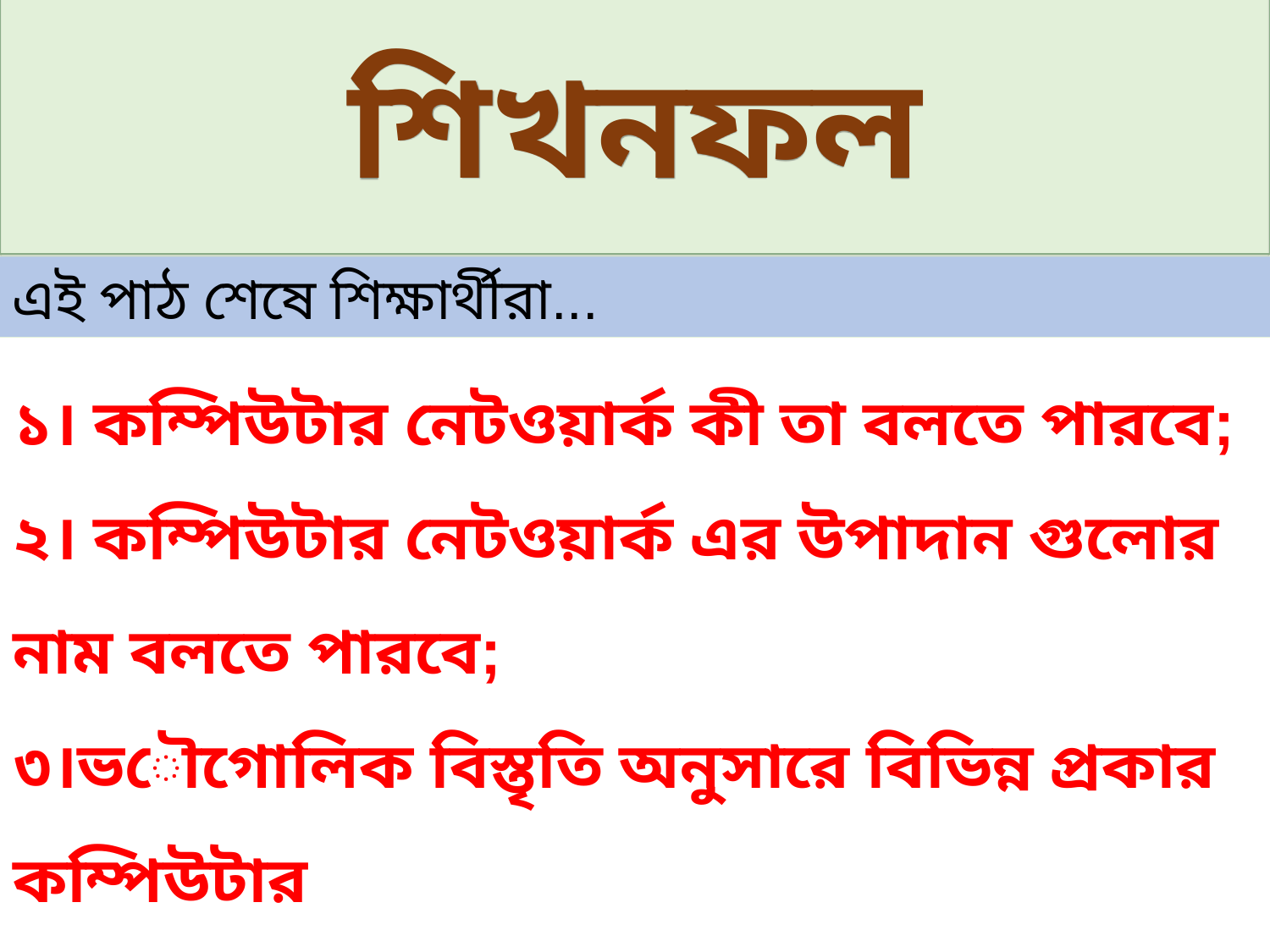

শিখনফল
এই পাঠ শেষে শিক্ষার্থীরা...
১। কম্পিউটার নেটওয়ার্ক কী তা বলতে পারবে;
২। কম্পিউটার নেটওয়ার্ক এর উপাদান গুলোর নাম বলতে পারবে;
৩।ভৌগোলিক বিস্তৃতি অনুসারে বিভিন্ন প্রকার কম্পিউটার
নেটওয়ার্ক বর্ণনা করতে পারবে।